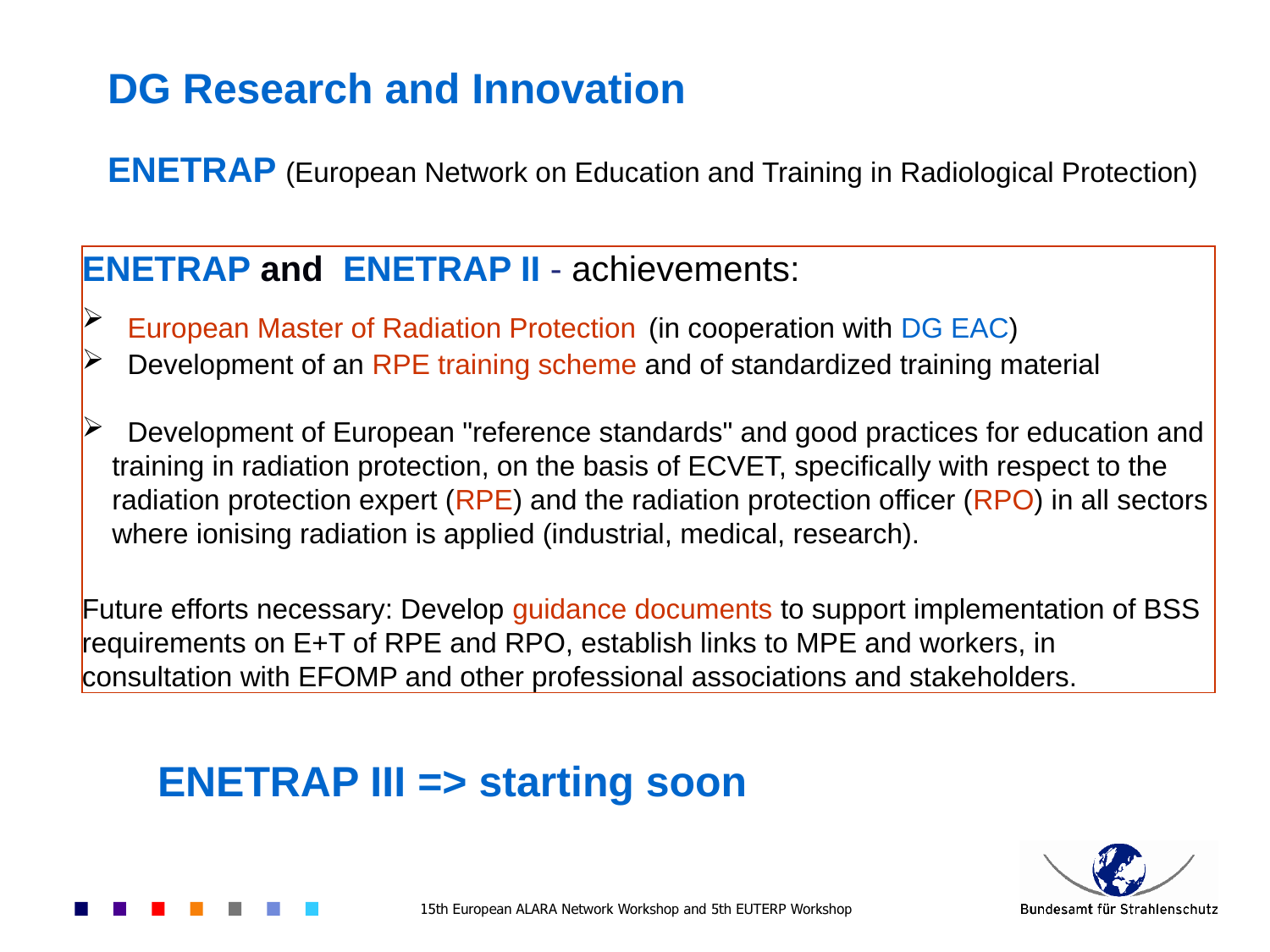

DG Research and Innovation
ENETRAP (European Network on Education and Training in Radiological Protection)
ENETRAP and  ENETRAP II - achievements:
  European Master of Radiation Protection (in cooperation with DG EAC)
  Development of an RPE training scheme and of standardized training material

  Development of European "reference standards" and good practices for education and training in radiation protection, on the basis of ECVET, specifically with respect to the radiation protection expert (RPE) and the radiation protection officer (RPO) in all sectors where ionising radiation is applied (industrial, medical, research).

Future efforts necessary: Develop guidance documents to support implementation of BSS requirements on E+T of RPE and RPO, establish links to MPE and workers, in consultation with EFOMP and other professional associations and stakeholders.
ENETRAP III => starting soon